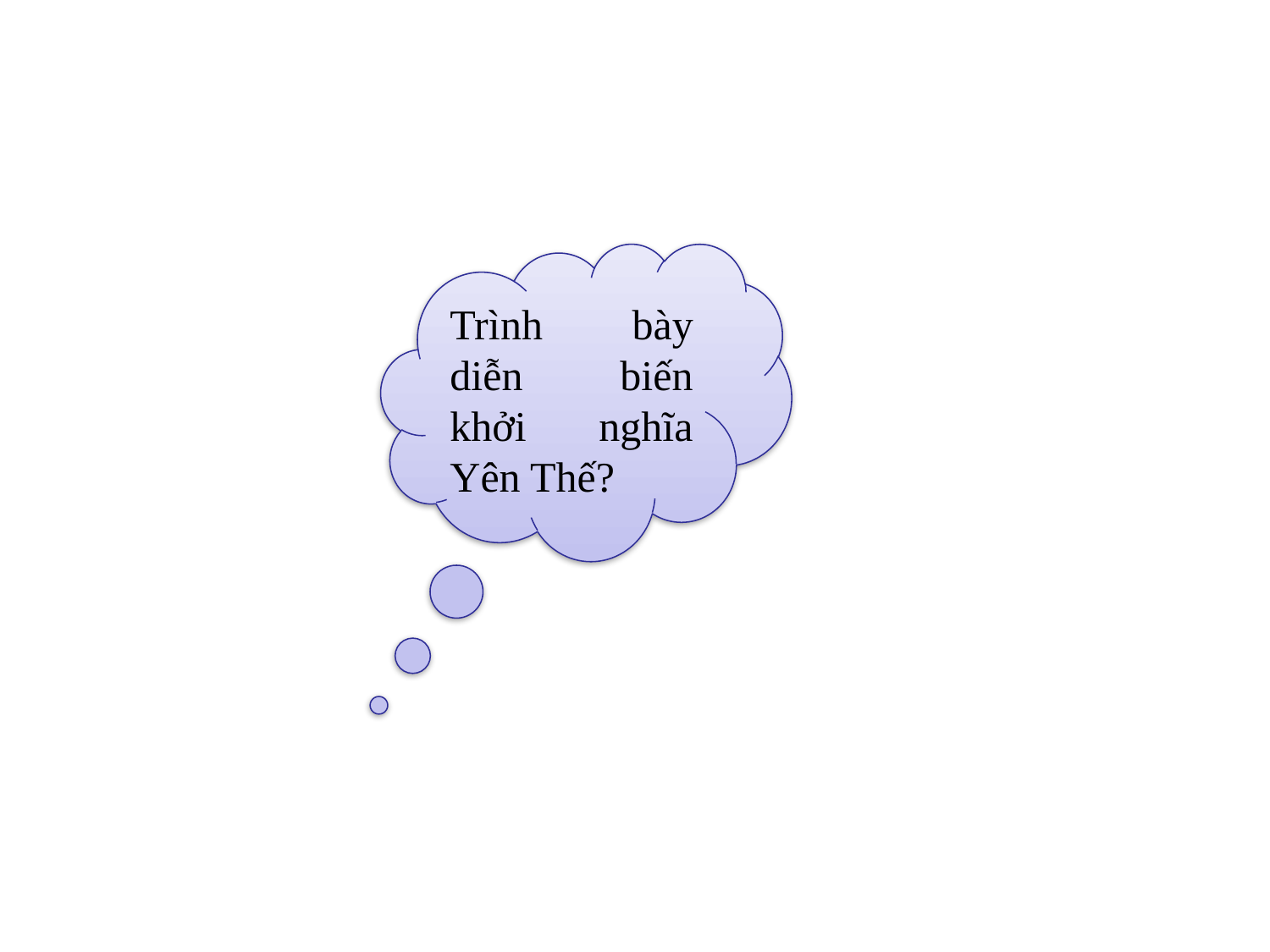

Trình bày diễn biến khởi nghĩa Yên Thế?